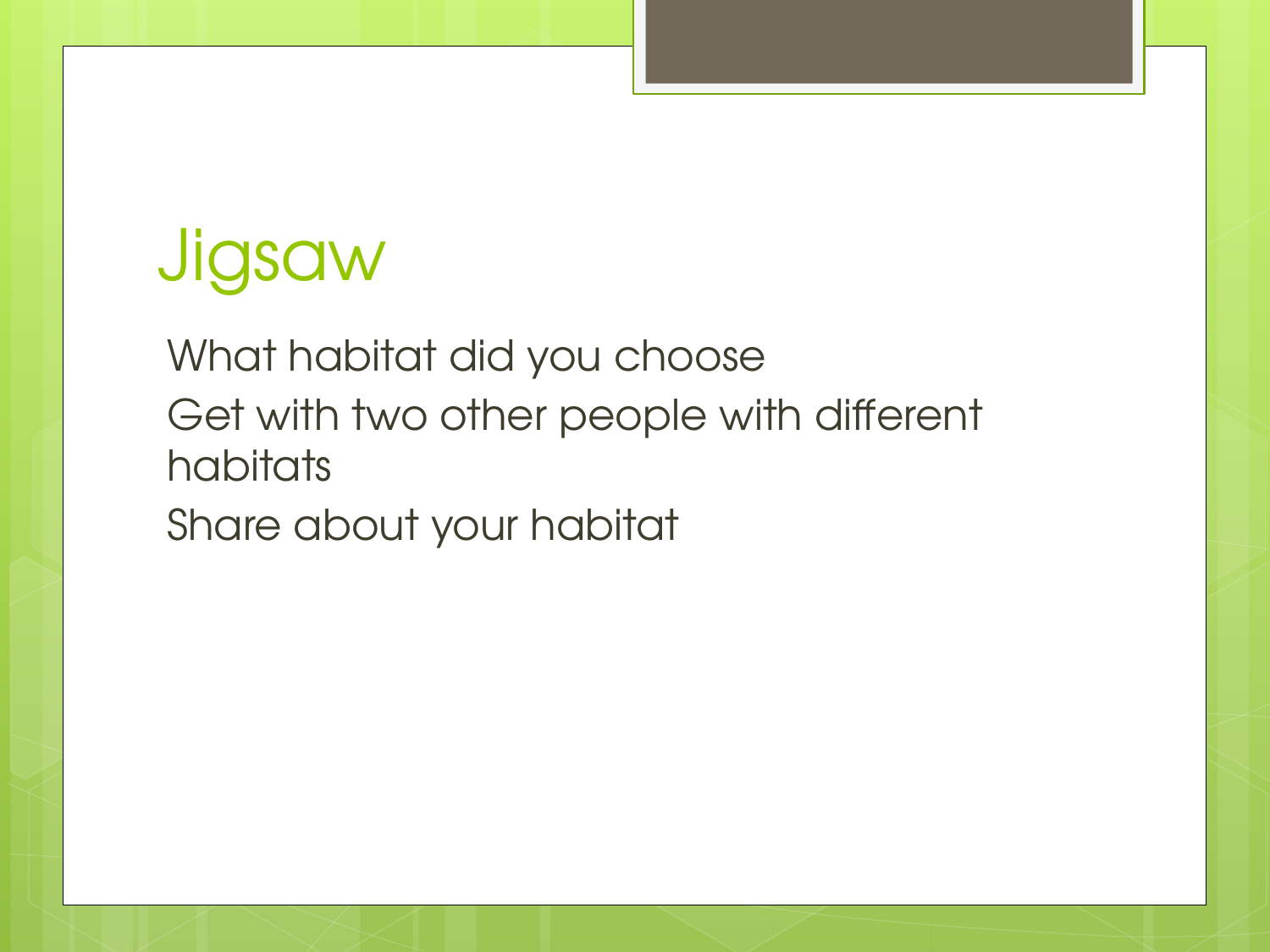

# Jigsaw
What habitat did you choose
Get with two other people with different  habitats
Share about your habitat